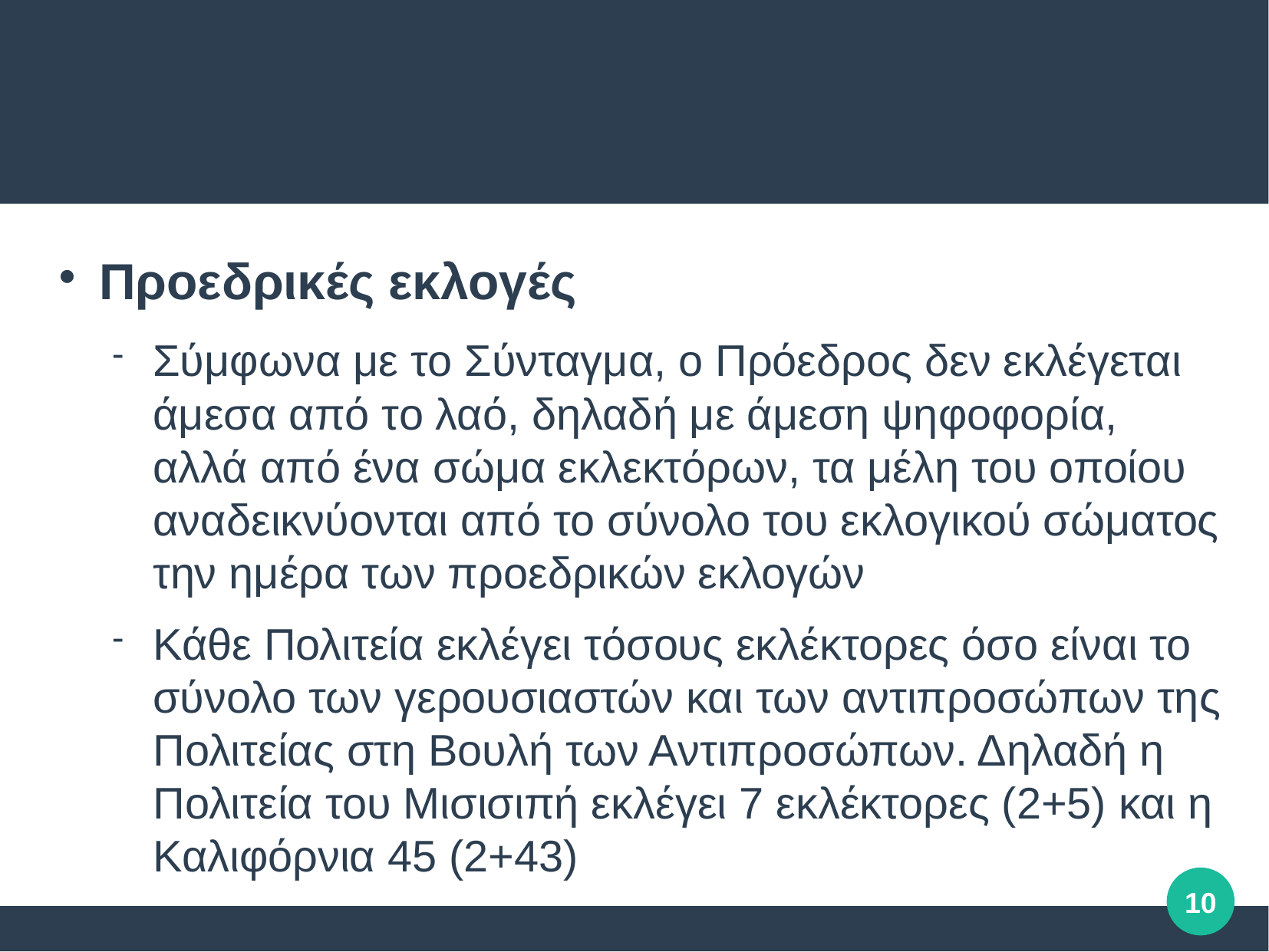

#
Προεδρικές εκλογές
Σύμφωνα με το Σύνταγμα, ο Πρόεδρος δεν εκλέγεται άμεσα από το λαό, δηλαδή με άμεση ψηφοφορία, αλλά από ένα σώμα εκλεκτόρων, τα μέλη του οποίου αναδεικνύονται από το σύνολο του εκλογικού σώματος την ημέρα των προεδρικών εκλογών
Κάθε Πολιτεία εκλέγει τόσους εκλέκτορες όσο είναι το σύνολο των γερουσιαστών και των αντιπροσώπων της Πολιτείας στη Βουλή των Αντιπροσώπων. Δηλαδή η Πολιτεία του Μισισιπή εκλέγει 7 εκλέκτορες (2+5) και η Καλιφόρνια 45 (2+43)
10